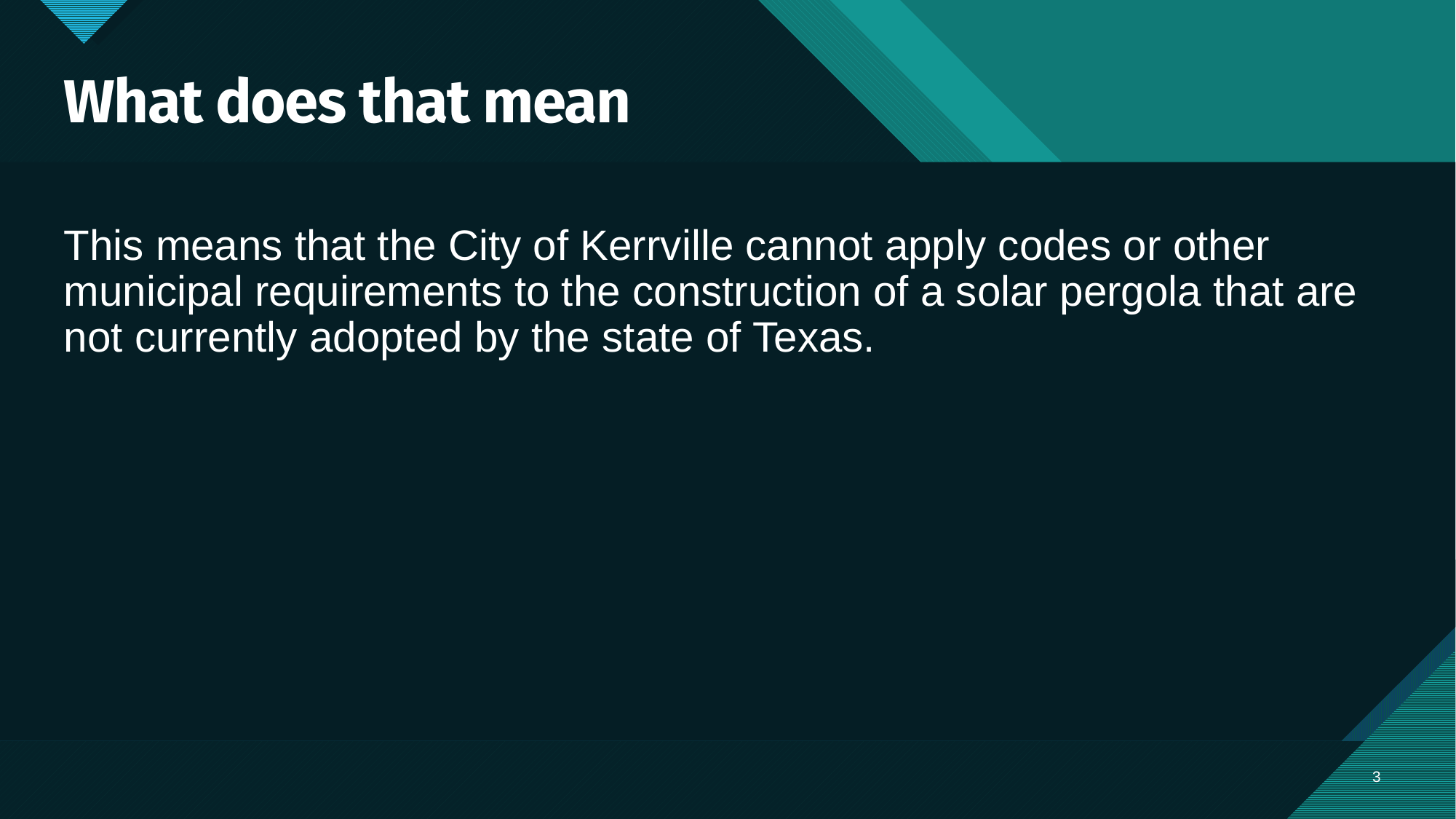

# What does that mean
This means that the City of Kerrville cannot apply codes or other municipal requirements to the construction of a solar pergola that are not currently adopted by the state of Texas.

3